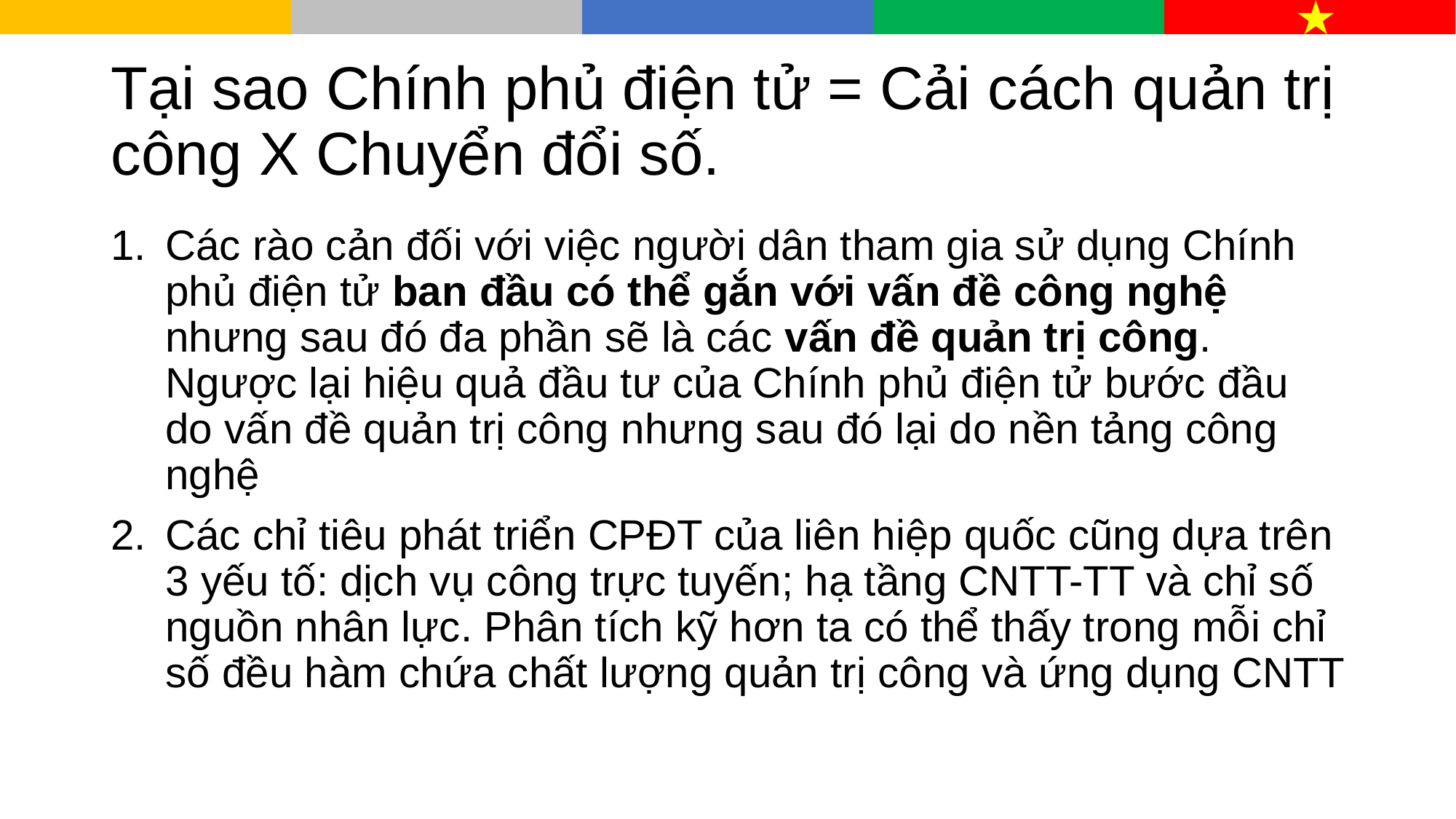

# Tại sao Chính phủ điện tử = Cải cách quản trị công X Chuyển đổi số.
Các rào cản đối với việc người dân tham gia sử dụng Chính phủ điện tử ban đầu có thể gắn với vấn đề công nghệ nhưng sau đó đa phần sẽ là các vấn đề quản trị công. Ngược lại hiệu quả đầu tư của Chính phủ điện tử bước đầu do vấn đề quản trị công nhưng sau đó lại do nền tảng công nghệ
Các chỉ tiêu phát triển CPĐT của liên hiệp quốc cũng dựa trên 3 yếu tố: dịch vụ công trực tuyến; hạ tầng CNTT-TT và chỉ số nguồn nhân lực. Phân tích kỹ hơn ta có thể thấy trong mỗi chỉ số đều hàm chứa chất lượng quản trị công và ứng dụng CNTT